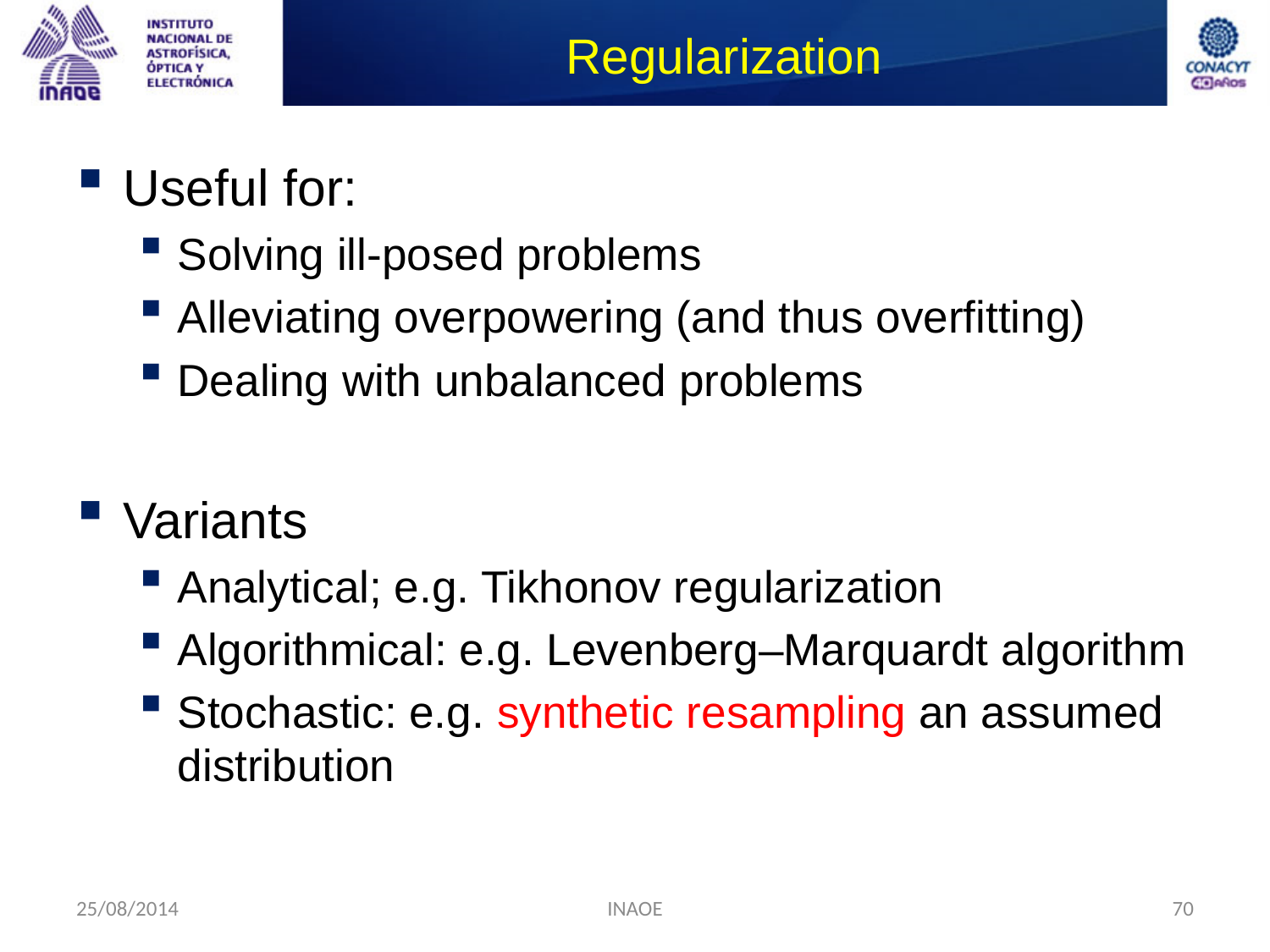

# Regularization
Useful for:
Solving ill-posed problems
Alleviating overpowering (and thus overfitting)
Dealing with unbalanced problems

Variants
Analytical; e.g. Tikhonov regularization
Algorithmical: e.g. Levenberg–Marquardt algorithm
Stochastic: e.g. synthetic resampling an assumed distribution
25/08/2014
INAOE
70